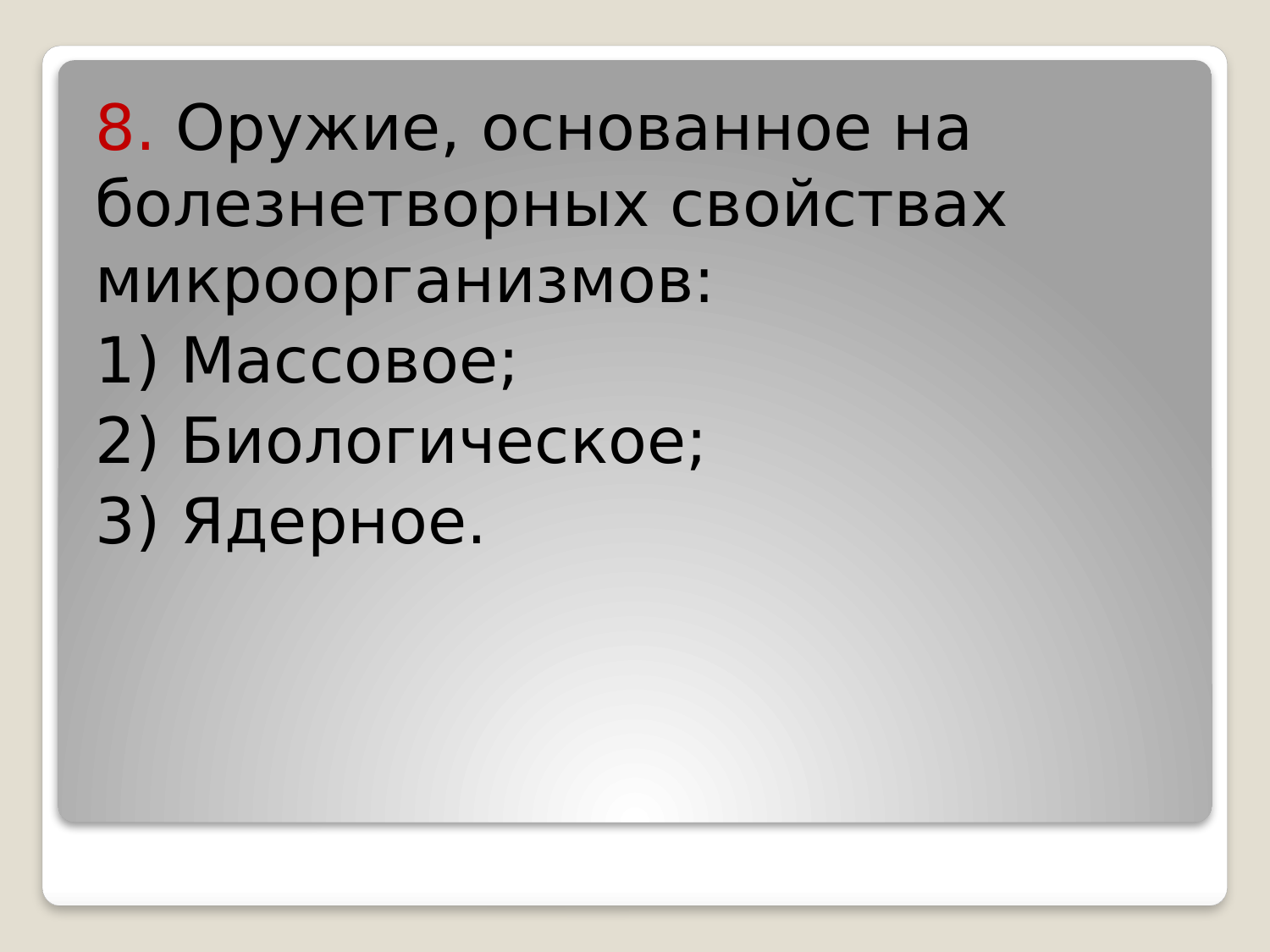

8. Оружие, основанное на болезнетворных свойствах микроорганизмов:
1) Массовое;
2) Биологическое;
3) Ядерное.
#